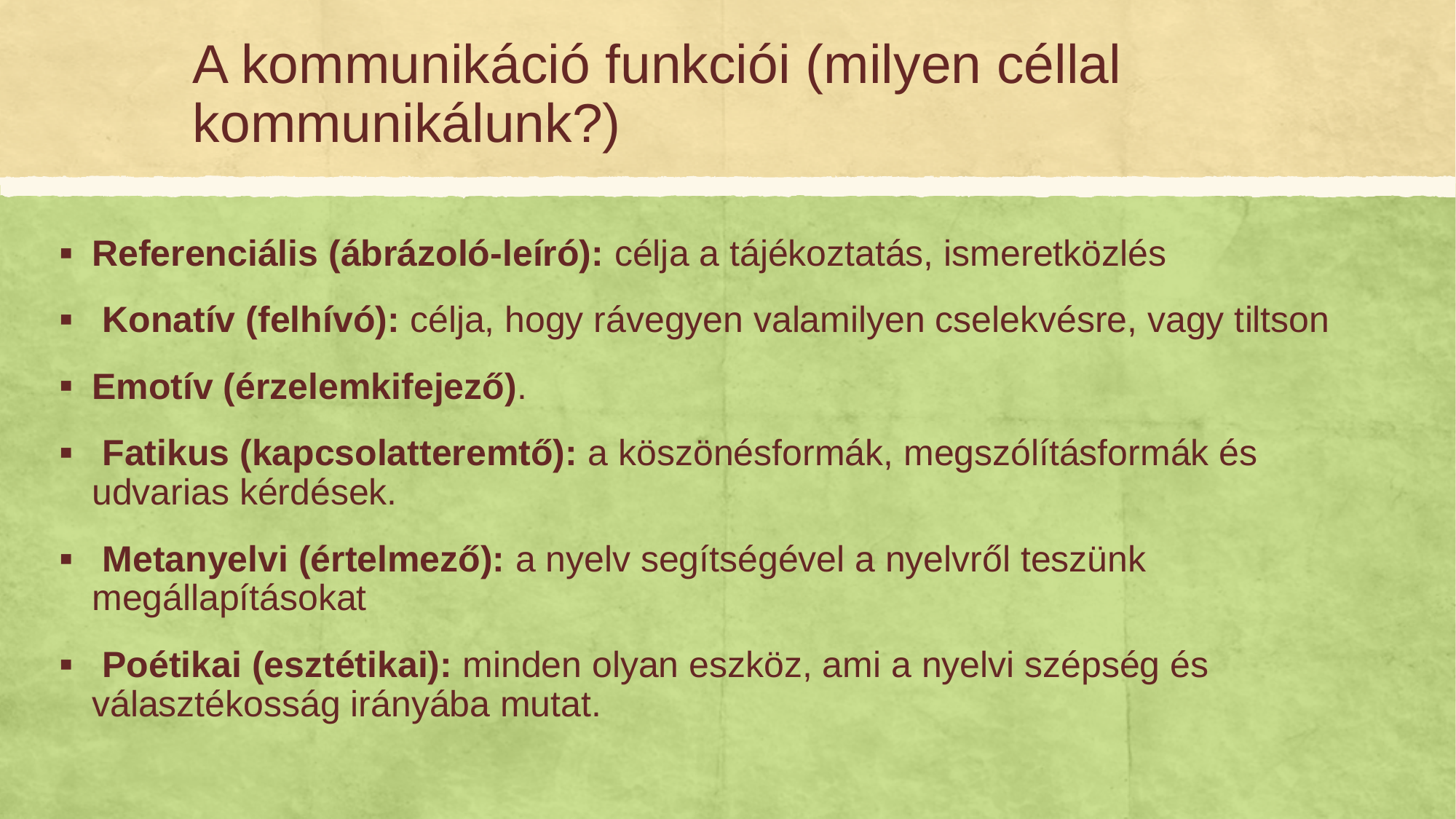

# A kommunikáció funkciói (milyen céllal kommunikálunk?)
Referenciális (ábrázoló-leíró): célja a tájékoztatás, ismeretközlés
 Konatív (felhívó): célja, hogy rávegyen valamilyen cselekvésre, vagy tiltson
Emotív (érzelemkifejező).
 Fatikus (kapcsolatteremtő): a köszönésformák, megszólításformák és udvarias kérdések.
 Metanyelvi (értelmező): a nyelv segítségével a nyelvről teszünk megállapításokat
 Poétikai (esztétikai): minden olyan eszköz, ami a nyelvi szépség és választékosság irányába mutat.